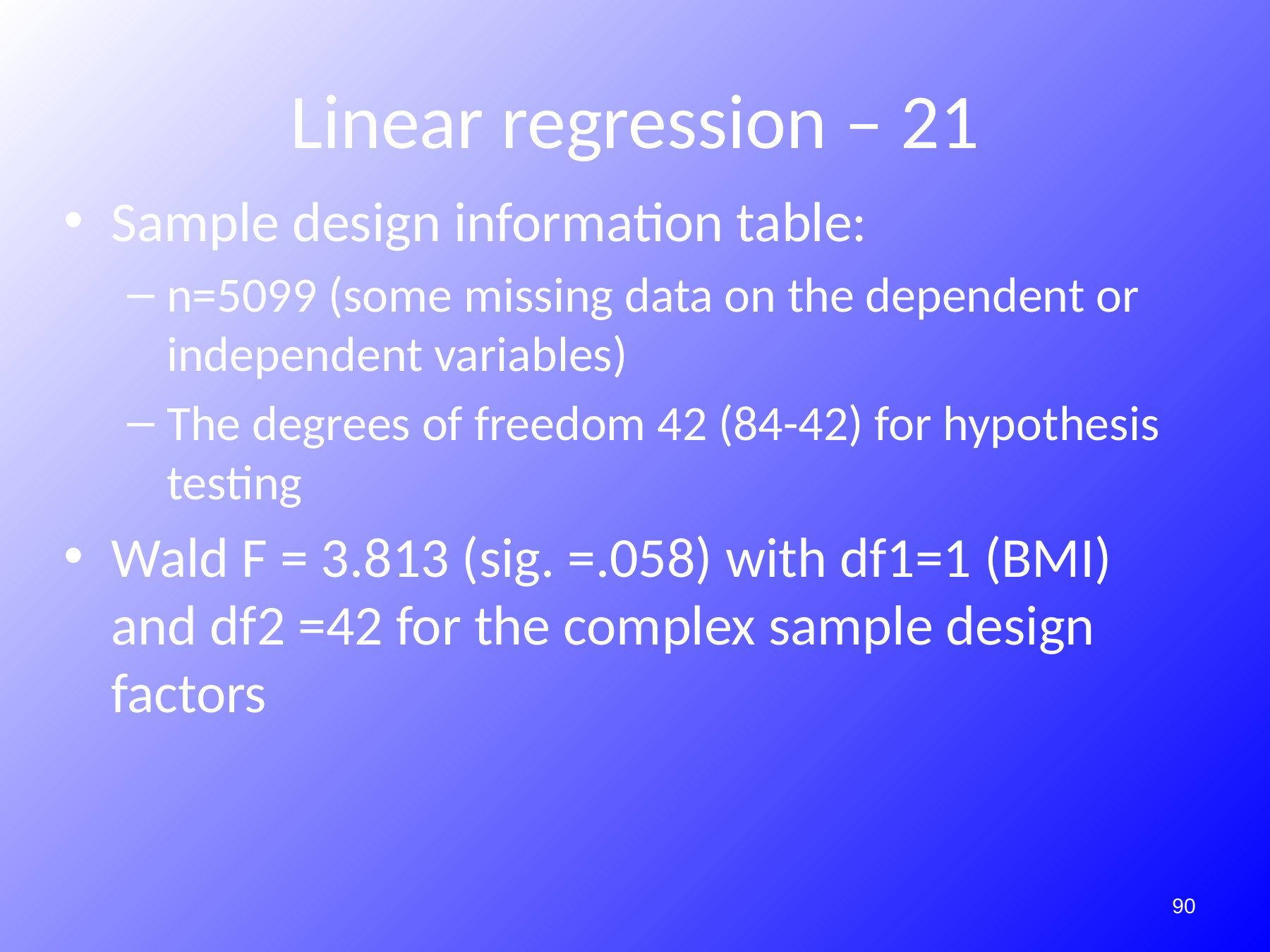

# Linear regression – 21
Sample design information table:
n=5099 (some missing data on the dependent or independent variables)
The degrees of freedom 42 (84-42) for hypothesis testing
Wald F = 3.813 (sig. =.058) with df1=1 (BMI) and df2 =42 for the complex sample design factors

90